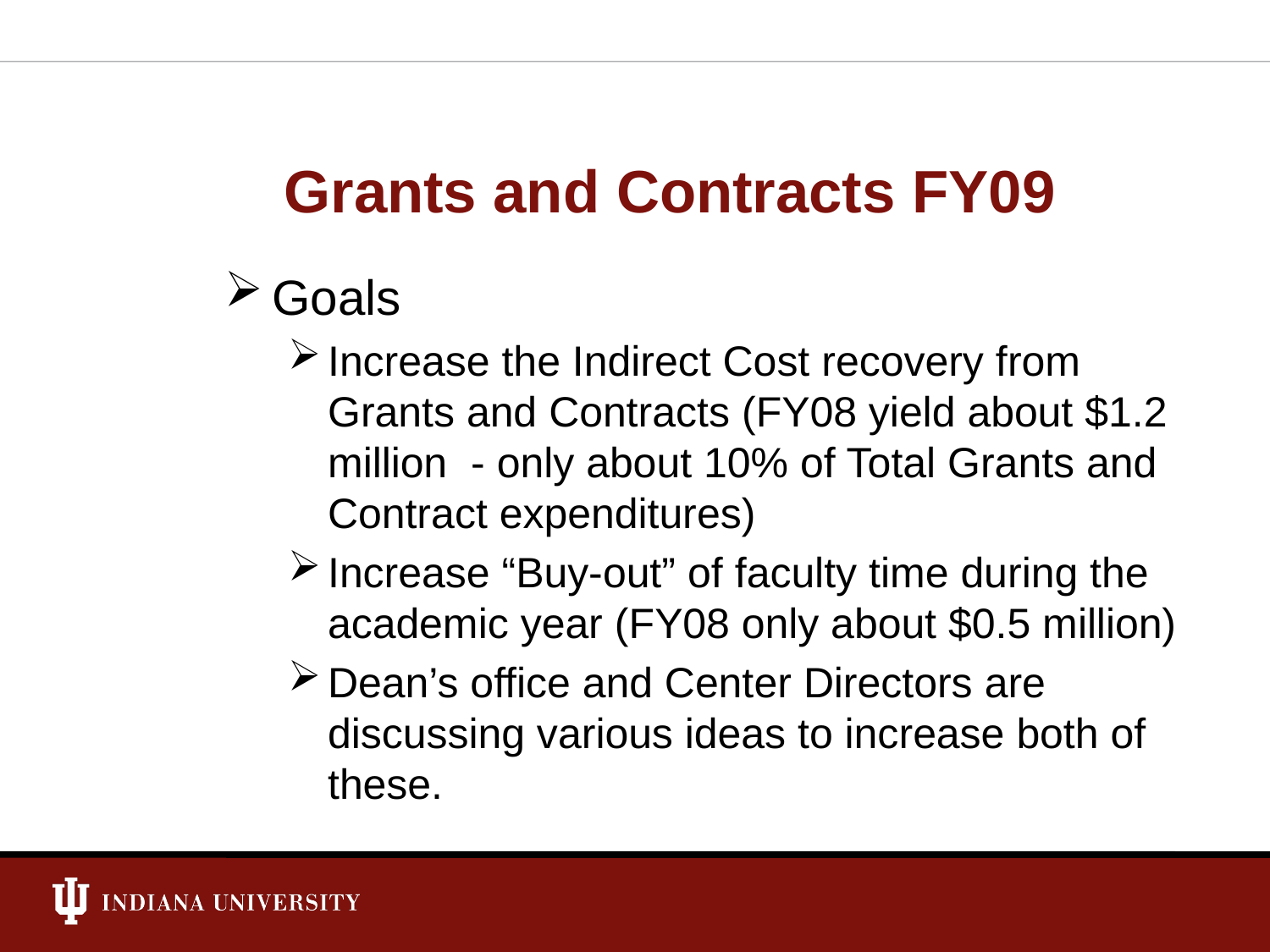

# Grants and Contracts FY09

Goals
Increase the Indirect Cost recovery from Grants and Contracts (FY08 yield about $1.2 million  - only about 10% of Total Grants and Contract expenditures)
Increase “Buy-out” of faculty time during the academic year (FY08 only about $0.5 million)
Dean’s office and Center Directors are discussing various ideas to increase both of these.